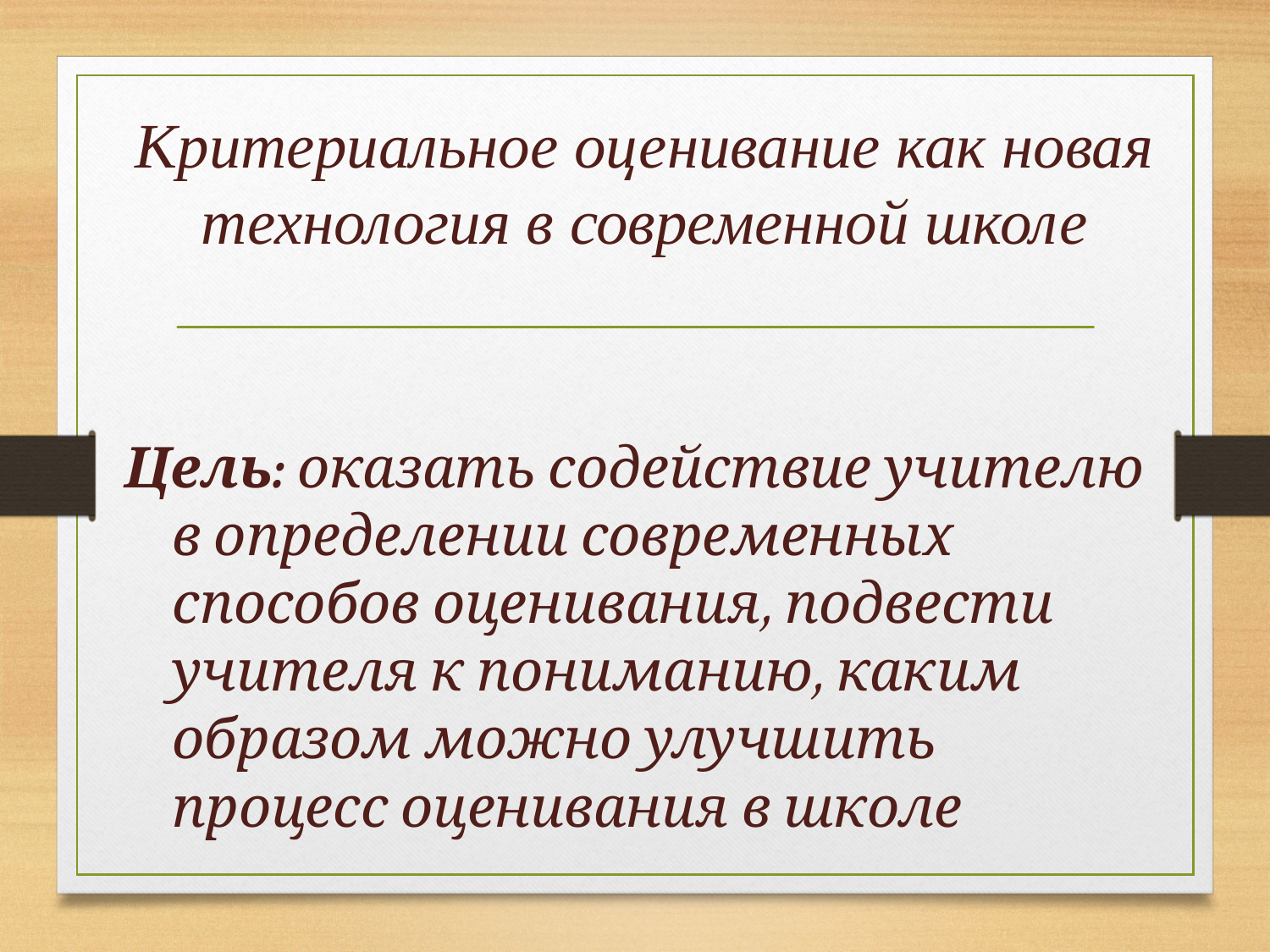

Критериальное оценивание как новая технология в современной школе

Цель: оказать содействие учителю в определении современных способов оценивания, подвести учителя к пониманию, каким образом можно улучшить процесс оценивания в школе